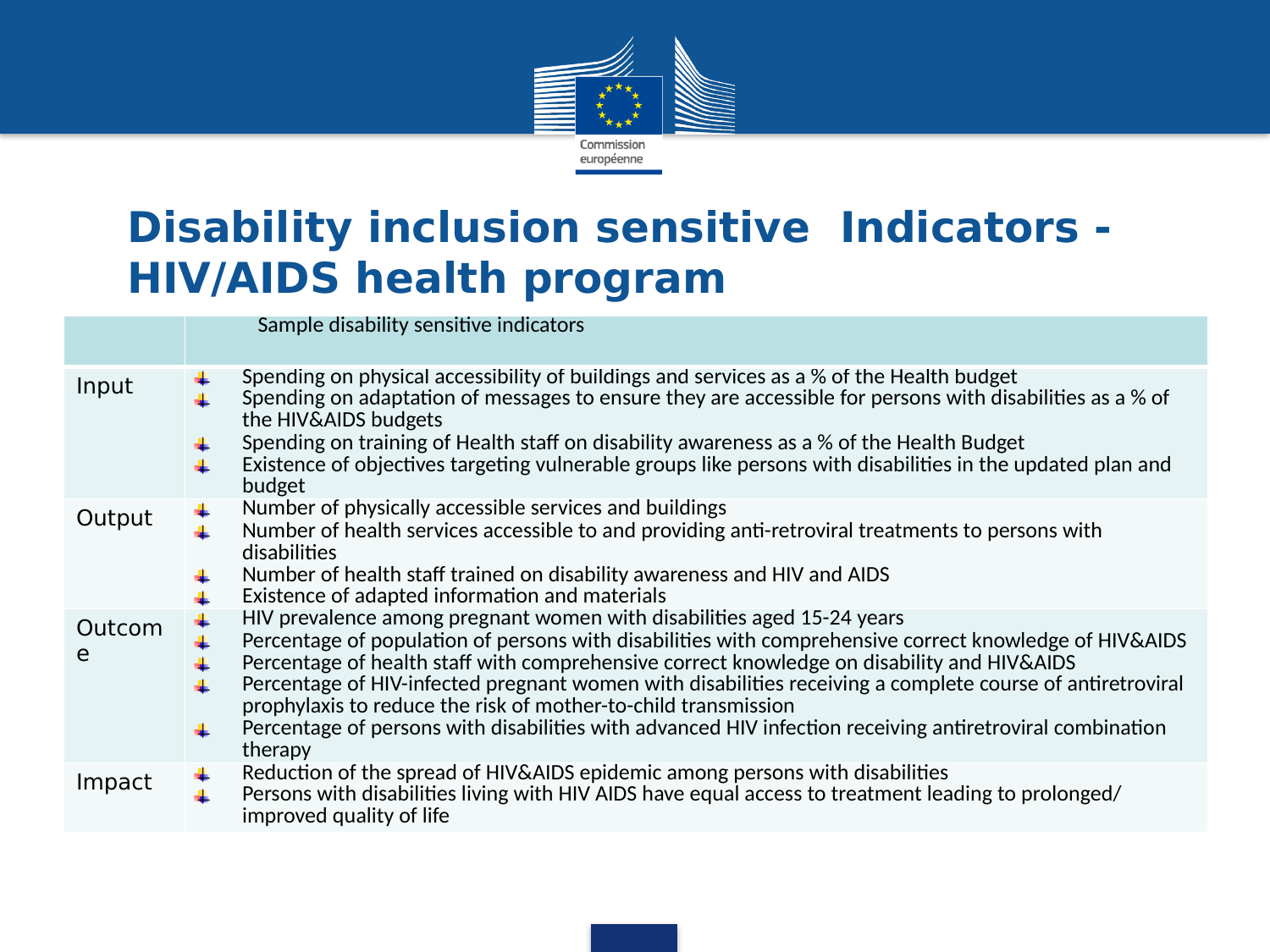

# Disability inclusion sensitive  Indicators - HIV/AIDS health program
|  | Sample disability sensitive indicators |
| --- | --- |
| Input | Spending on physical accessibility of buildings and services as a % of the Health budget Spending on adaptation of messages to ensure they are accessible for persons with disabilities as a % of the HIV&AIDS budgets Spending on training of Health staff on disability awareness as a % of the Health Budget Existence of objectives targeting vulnerable groups like persons with disabilities in the updated plan and budget |
| Output | Number of physically accessible services and buildings Number of health services accessible to and providing anti-retroviral treatments to persons with disabilities Number of health staff trained on disability awareness and HIV and AIDS Existence of adapted information and materials |
| Outcome | HIV prevalence among pregnant women with disabilities aged 15-24 years Percentage of population of persons with disabilities with comprehensive correct knowledge of HIV&AIDS Percentage of health staff with comprehensive correct knowledge on disability and HIV&AIDS Percentage of HIV-infected pregnant women with disabilities receiving a complete course of antiretroviral prophylaxis to reduce the risk of mother-to-child transmission Percentage of persons with disabilities with advanced HIV infection receiving antiretroviral combination therapy |
| Impact | Reduction of the spread of HIV&AIDS epidemic among persons with disabilities Persons with disabilities living with HIV AIDS have equal access to treatment leading to prolonged/ improved quality of life |